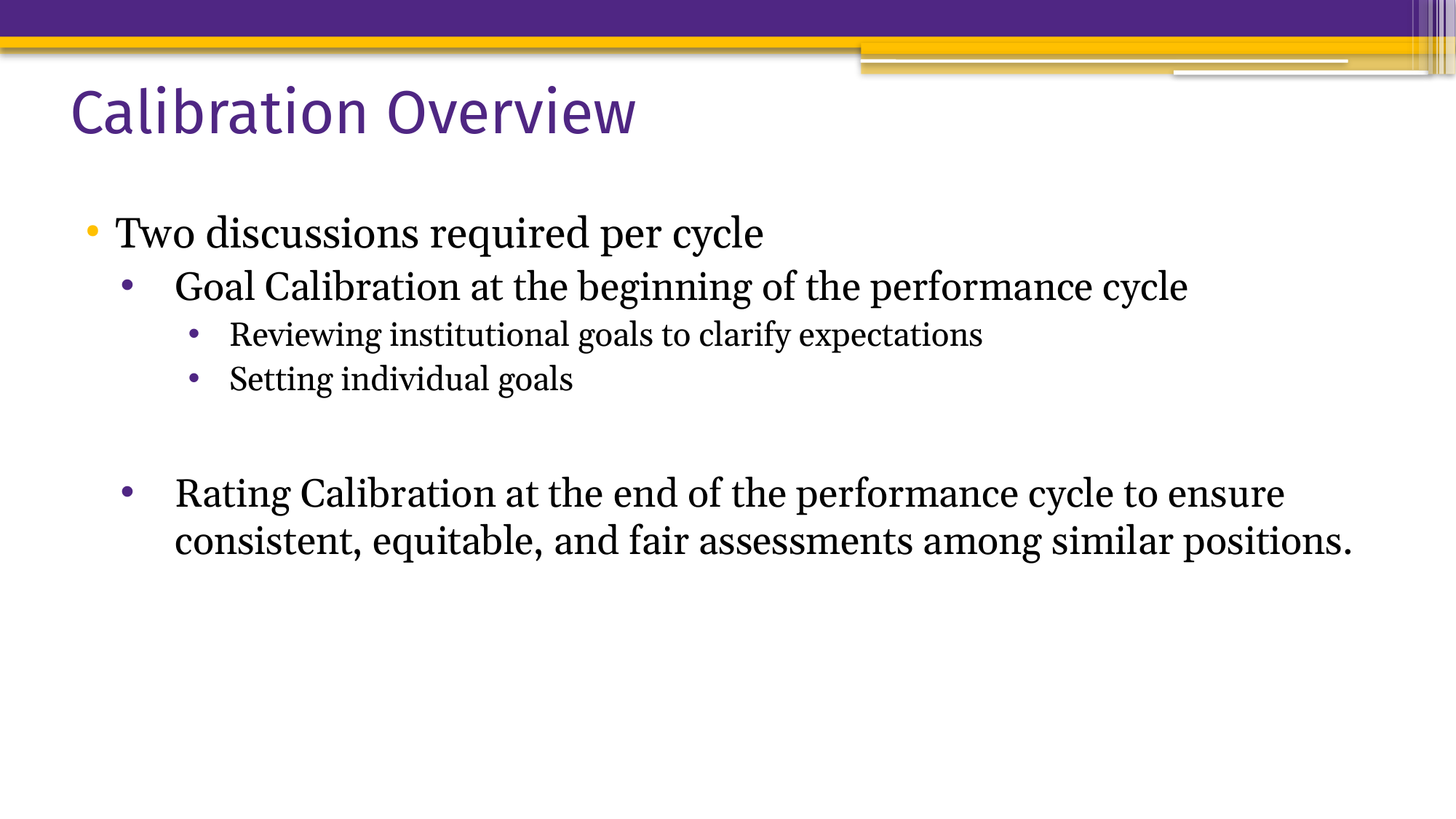

# Calibration Overview
Two discussions required per cycle
Goal Calibration at the beginning of the performance cycle
Reviewing institutional goals to clarify expectations
Setting individual goals

Rating Calibration at the end of the performance cycle to ensure consistent, equitable, and fair assessments among similar positions.